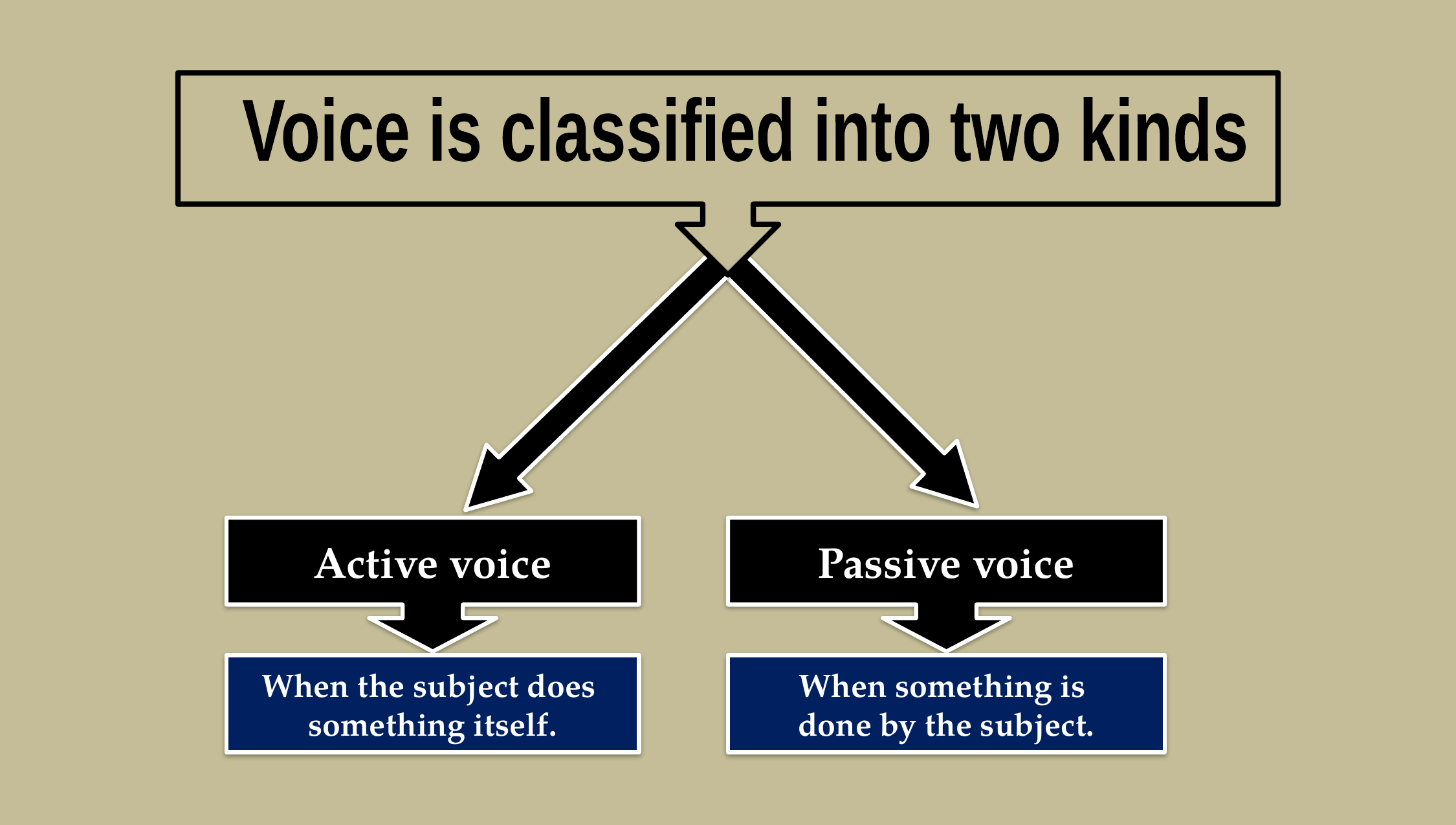

Voice is classified into two kinds

Active voice
Passive voice
When the subject does
something itself.
When something is
done by the subject.